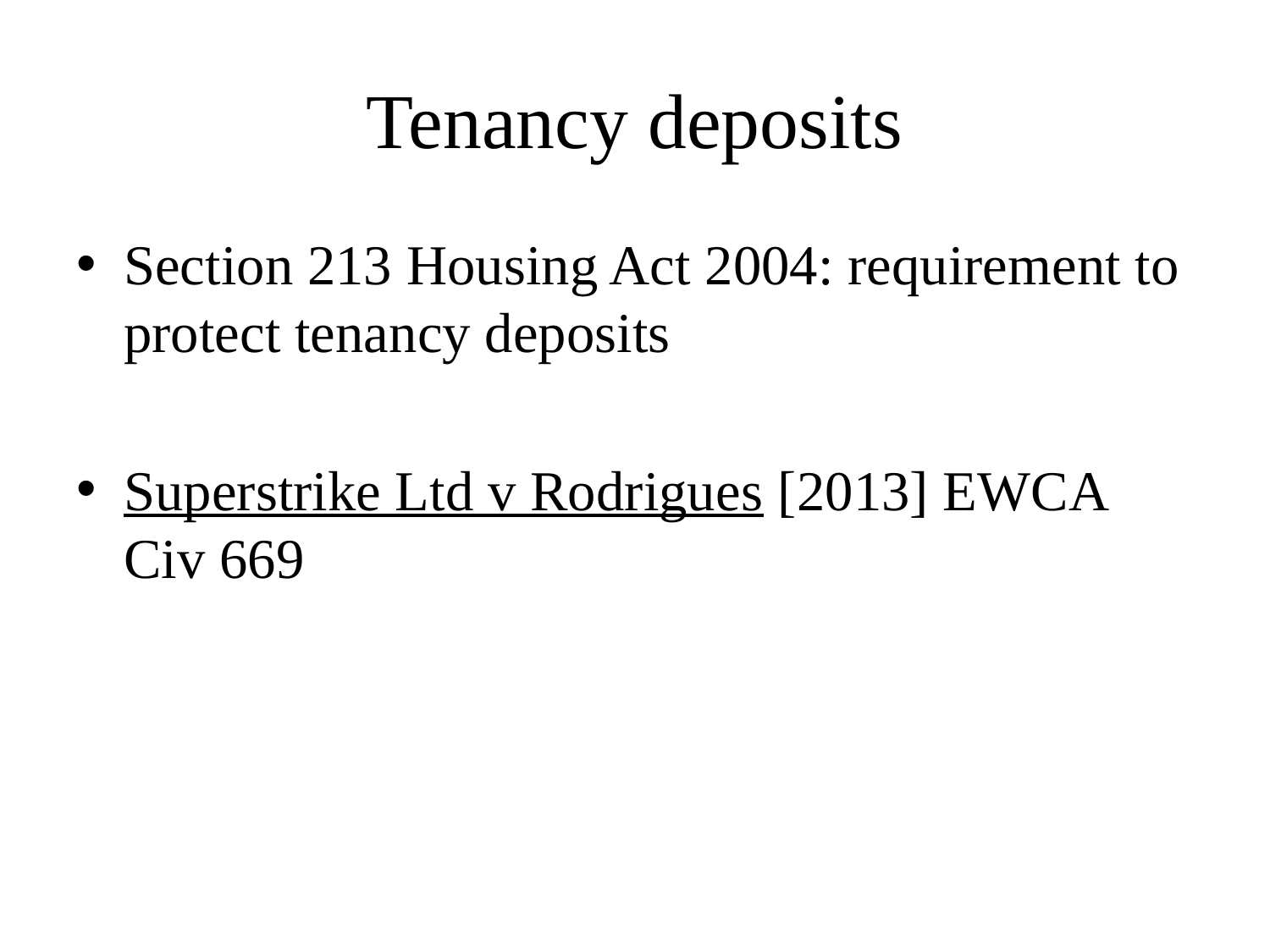

# Tenancy deposits
Section 213 Housing Act 2004: requirement to protect tenancy deposits

Superstrike Ltd v Rodrigues [2013] EWCA Civ 669